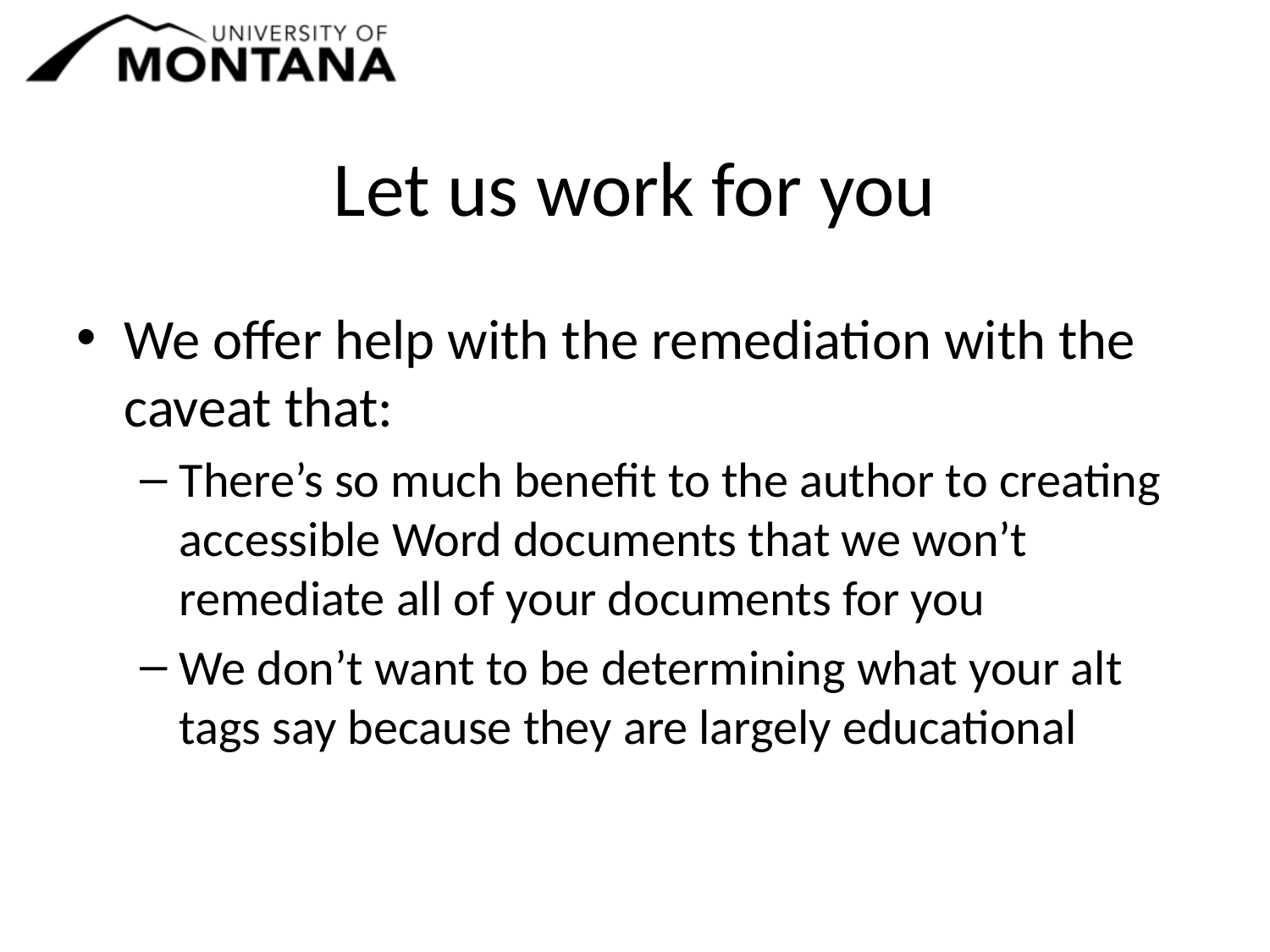

# Let us work for you
We offer help with the remediation with the caveat that:
There’s so much benefit to the author to creating accessible Word documents that we won’t remediate all of your documents for you
We don’t want to be determining what your alt tags say because they are largely educational